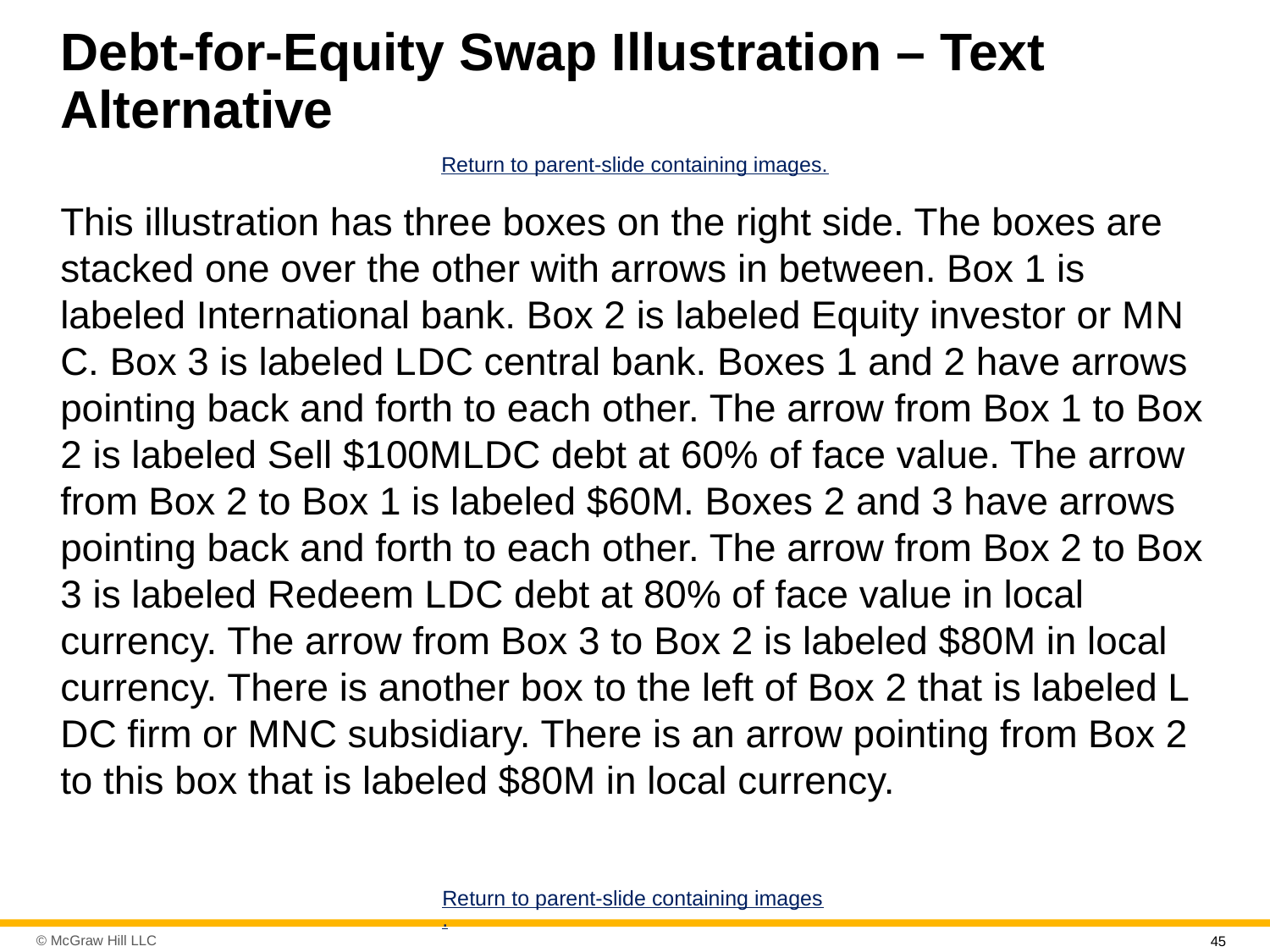

# Debt-for-Equity Swap Illustration – Text Alternative
Return to parent-slide containing images.
This illustration has three boxes on the right side. The boxes are stacked one over the other with arrows in between. Box 1 is labeled International bank. Box 2 is labeled Equity investor or M N C. Box 3 is labeled L D C central bank. Boxes 1 and 2 have arrows pointing back and forth to each other. The arrow from Box 1 to Box 2 is labeled Sell $100M L D C debt at 60% of face value. The arrow from Box 2 to Box 1 is labeled $60M. Boxes 2 and 3 have arrows pointing back and forth to each other. The arrow from Box 2 to Box 3 is labeled Redeem L D C debt at 80% of face value in local currency. The arrow from Box 3 to Box 2 is labeled $80M in local currency. There is another box to the left of Box 2 that is labeled L D C firm or M N C subsidiary. There is an arrow pointing from Box 2 to this box that is labeled $80M in local currency.
Return to parent-slide containing images.
45